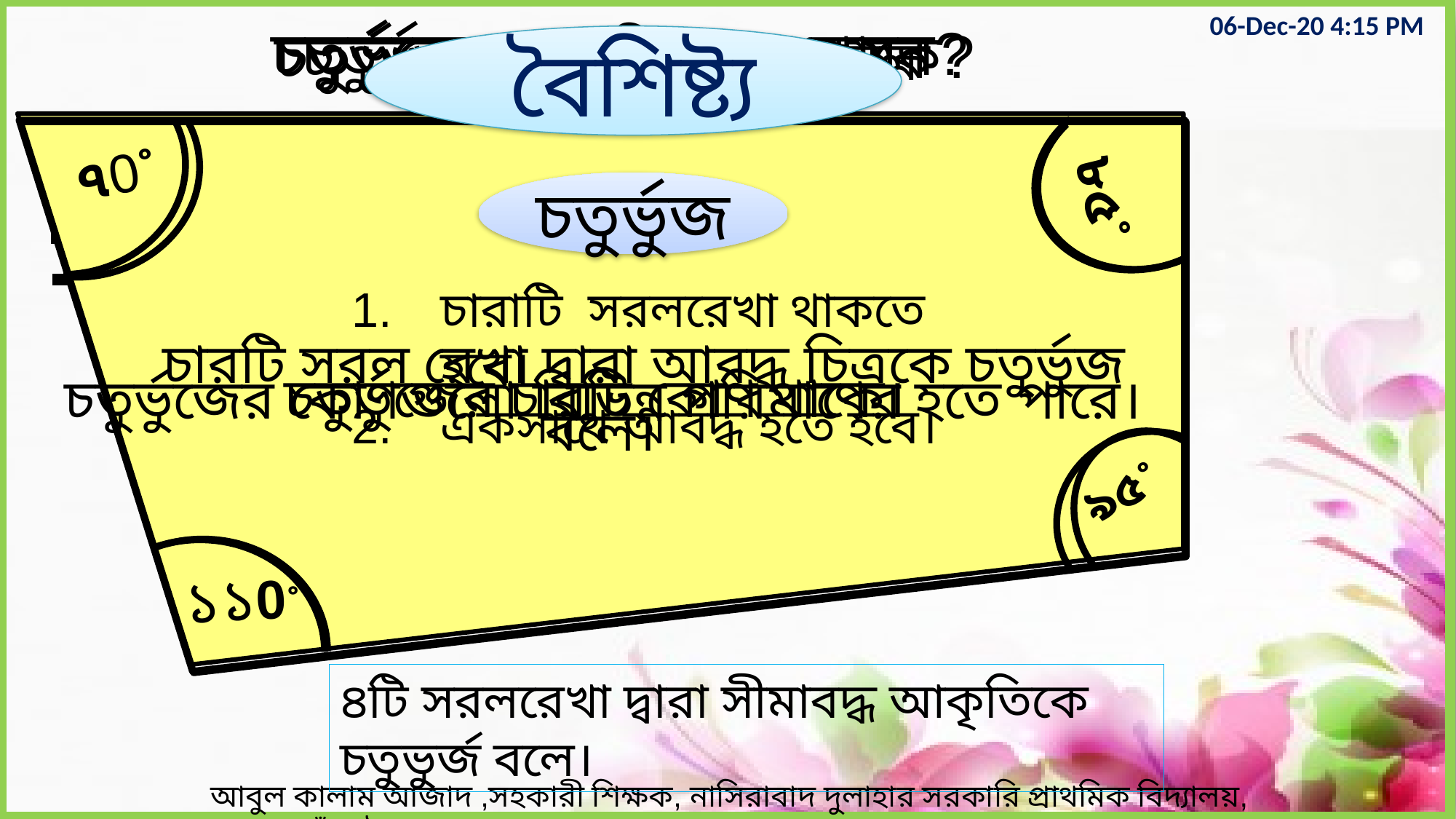

চতুর্ভুজের কোণগুলো কেমন?
চতুর্ভুজ কাকে বলে?
চতুর্ভুজের কয়টি কোণ থাকে?
মনোযোগ সহকারে লক্ষ করঃ-
বৈশিষ্ট্য

৭0˚
৮৫˚
চতুর্ভুজের কোণগুলো বিভিন্ন পরিমাণের হতে পারে।
৯৫˚
১১0˚

     চারটি সরল রেখা দ্বারা আবদ্ধ চিত্রকে চতুর্ভুজ বলে।
চতুর্ভুজের চারটি কোণ থাকে।
চতুর্ভুজ
চারাটি  সরলরেখা থাকতে হবে।
একসাথে আবদ্ধ হতে হবে।

৪টি সরলরেখা দ্বারা সীমাবদ্ধ আকৃতিকে চতুভুর্জ বলে।